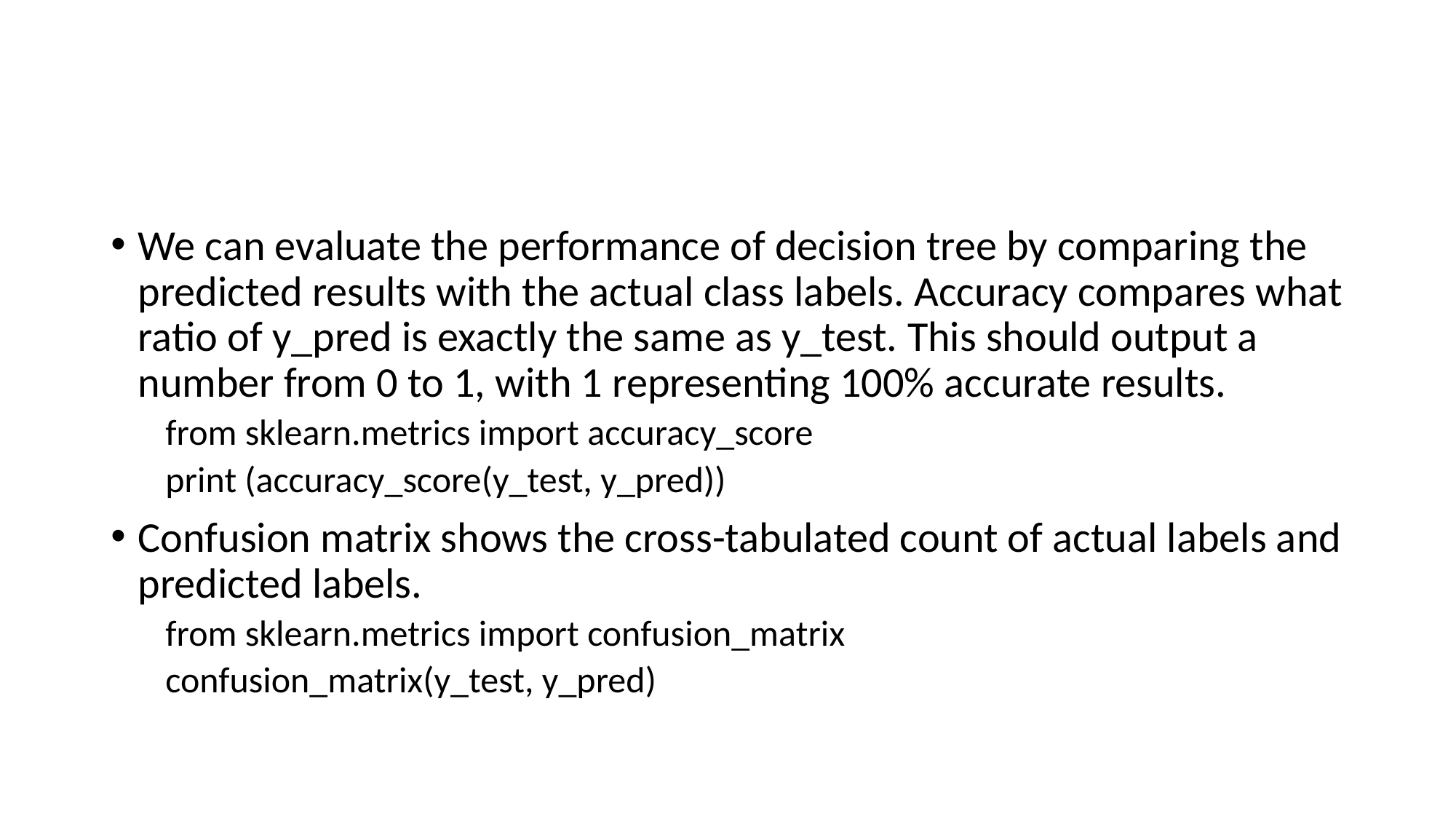

#
We can evaluate the performance of decision tree by comparing the predicted results with the actual class labels. Accuracy compares what ratio of y_pred is exactly the same as y_test. This should output a number from 0 to 1, with 1 representing 100% accurate results.
from sklearn.metrics import accuracy_score
print (accuracy_score(y_test, y_pred))
Confusion matrix shows the cross-tabulated count of actual labels and predicted labels.
from sklearn.metrics import confusion_matrix
confusion_matrix(y_test, y_pred)